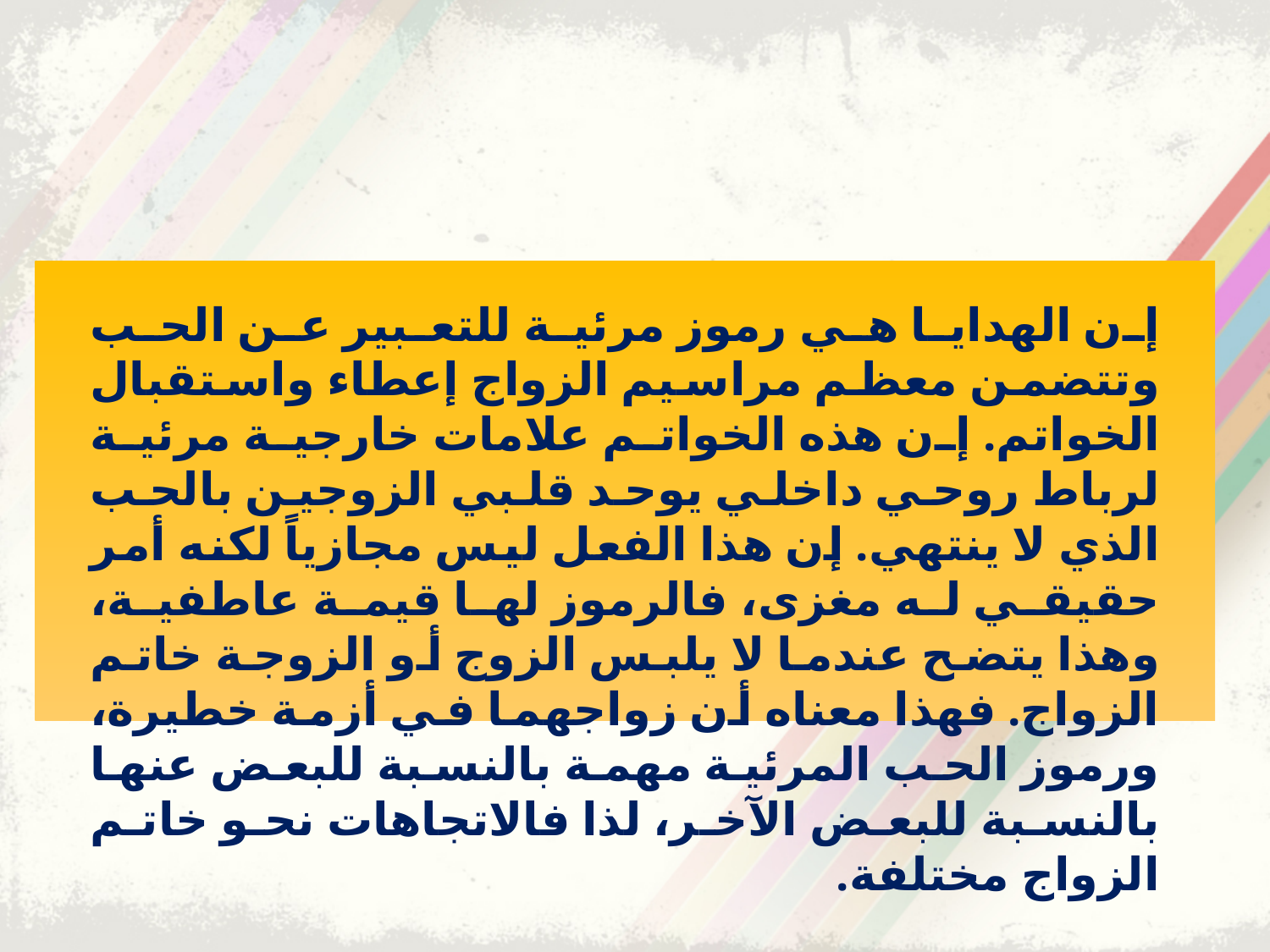

إن الهدايا هي رموز مرئية للتعبير عن الحب وتتضمن معظم مراسيم الزواج إعطاء واستقبال الخواتم. إن هذه الخواتم علامات خارجية مرئية لرباط روحي داخلي يوحد قلبي الزوجين بالحب الذي لا ينتهي. إن هذا الفعل ليس مجازياً لكنه أمر حقيقي له مغزى، فالرموز لها قيمة عاطفية، وهذا يتضح عندما لا يلبس الزوج أو الزوجة خاتم الزواج. فهذا معناه أن زواجهما في أزمة خطيرة، ورموز الحب المرئية مهمة بالنسبة للبعض عنها بالنسبة للبعض الآخر، لذا فالاتجاهات نحو خاتم الزواج مختلفة.